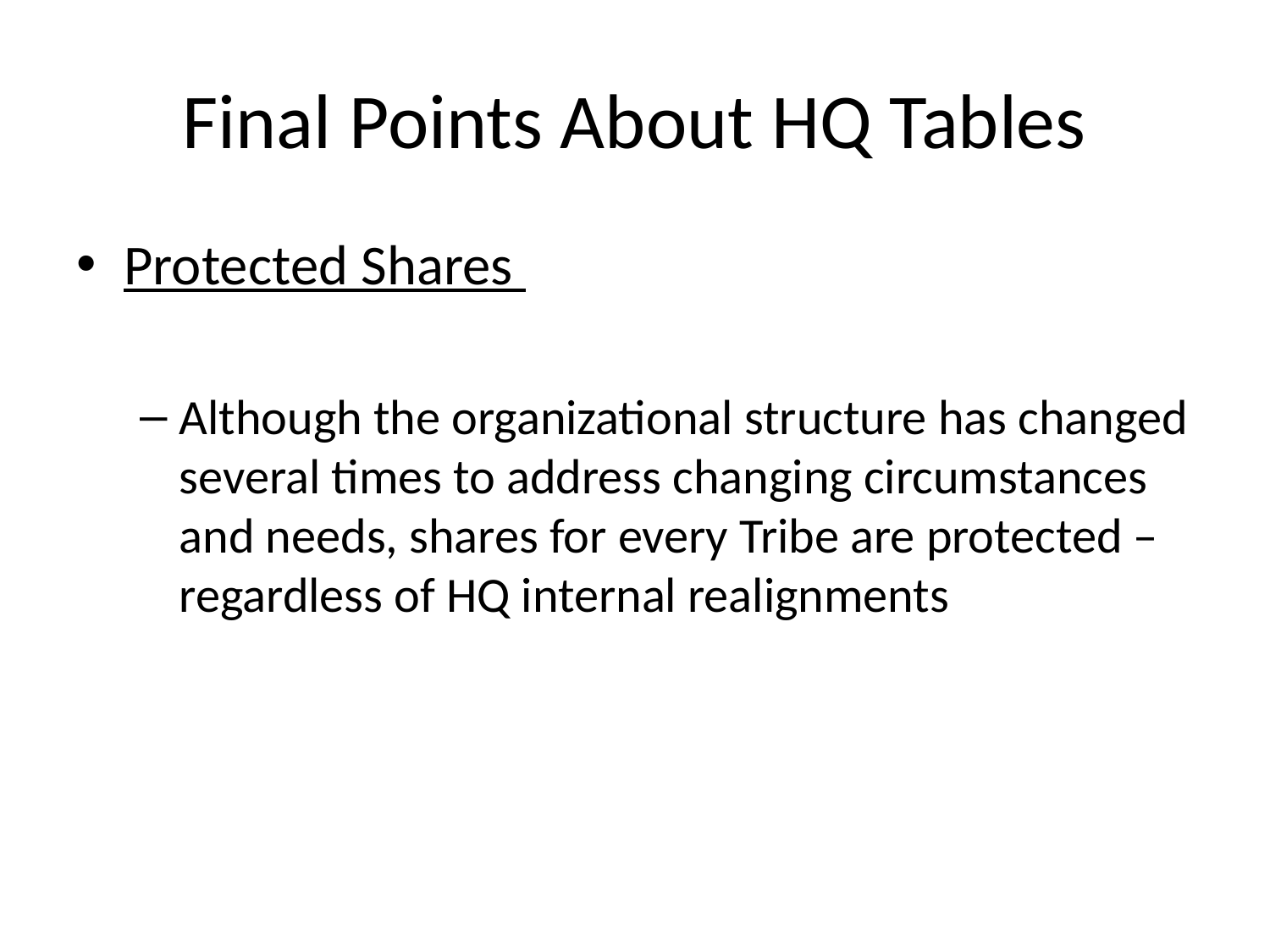

# Final Points About HQ Tables
Protected Shares

Although the organizational structure has changed several times to address changing circumstances and needs, shares for every Tribe are protected – regardless of HQ internal realignments